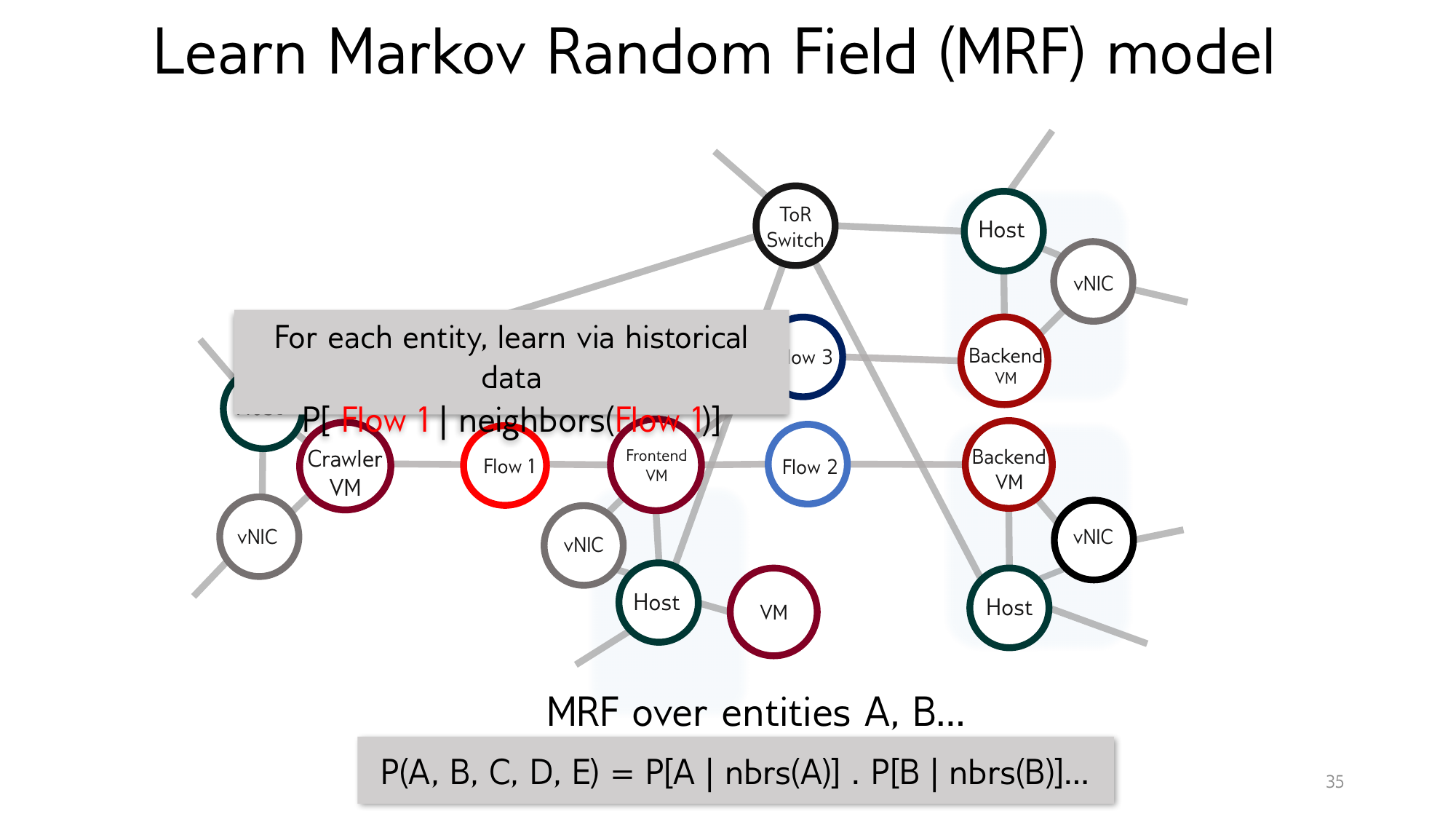

# Learn Markov Random Field (MRF) model

ToR
Switch
Host

vNIC

Backend
VM
Flow 3

Host

Backend
VM
Crawler
VM
Frontend
VM
Flow 1
Flow 2

vNIC
vNIC
vNIC

Host
Host
VM
For each entity, learn via historical data
P[ Flow 1 | neighbors(Flow 1)]
MRF over entities A, B…
P(A, B, C, D, E) = P[A | nbrs(A)] . P[B | nbrs(B)]…
35